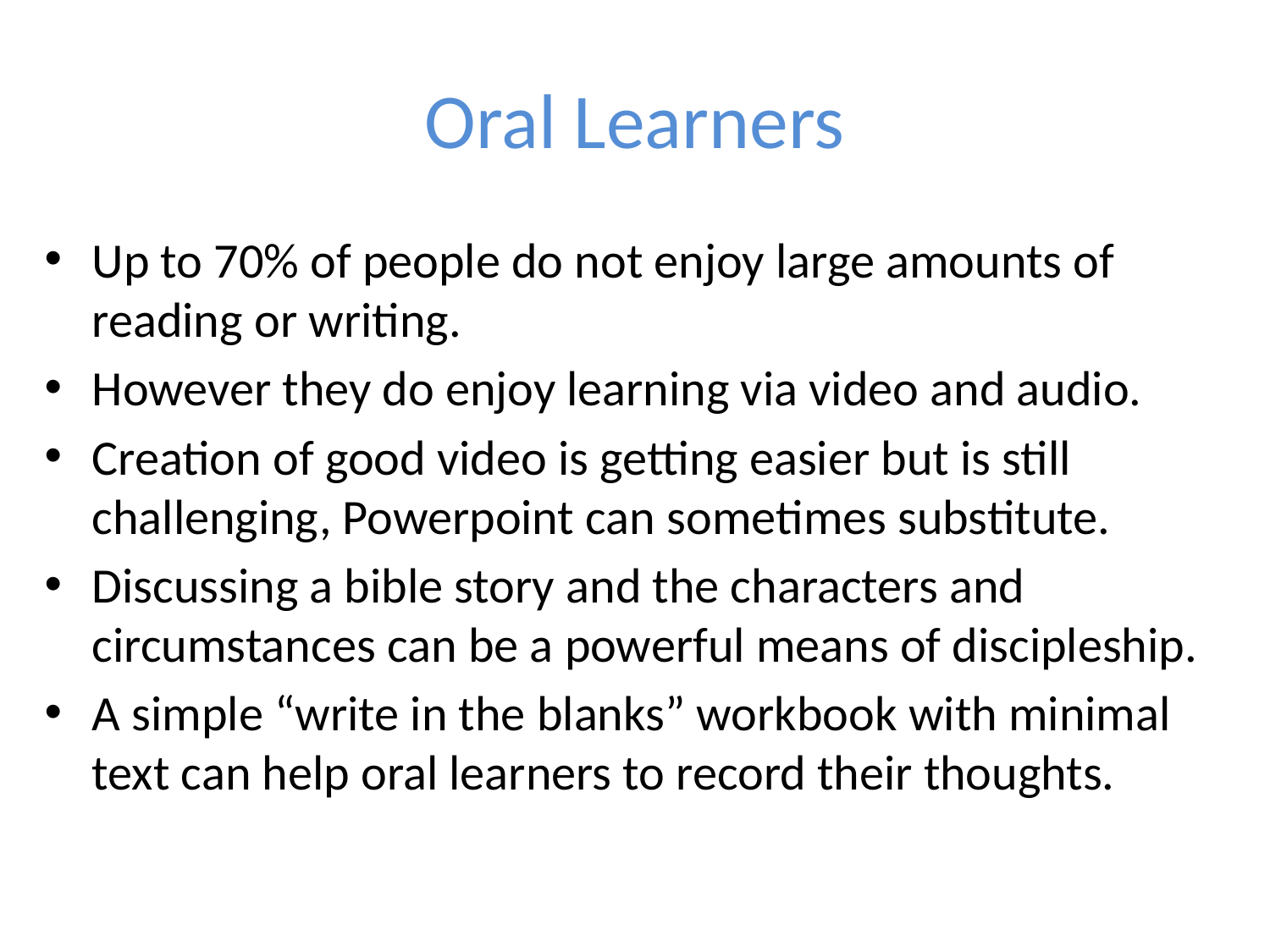

# Oral Learners
Up to 70% of people do not enjoy large amounts of reading or writing.
However they do enjoy learning via video and audio.
Creation of good video is getting easier but is still challenging, Powerpoint can sometimes substitute.
Discussing a bible story and the characters and circumstances can be a powerful means of discipleship.
A simple “write in the blanks” workbook with minimal text can help oral learners to record their thoughts.